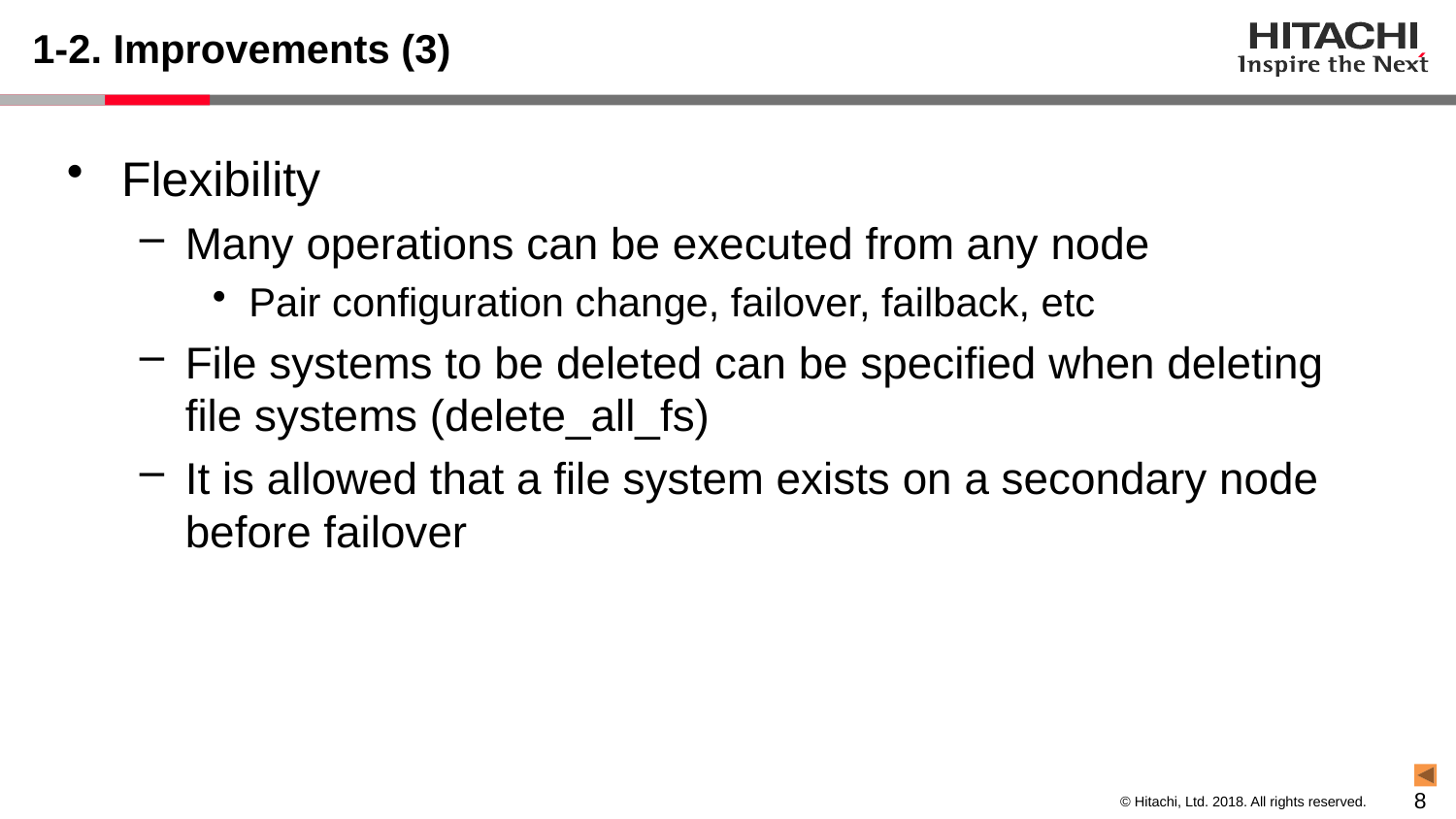

# 1-2. Improvements (3)
Flexibility
Many operations can be executed from any node
Pair configuration change, failover, failback, etc
File systems to be deleted can be specified when deleting file systems (delete_all_fs)
It is allowed that a file system exists on a secondary node before failover